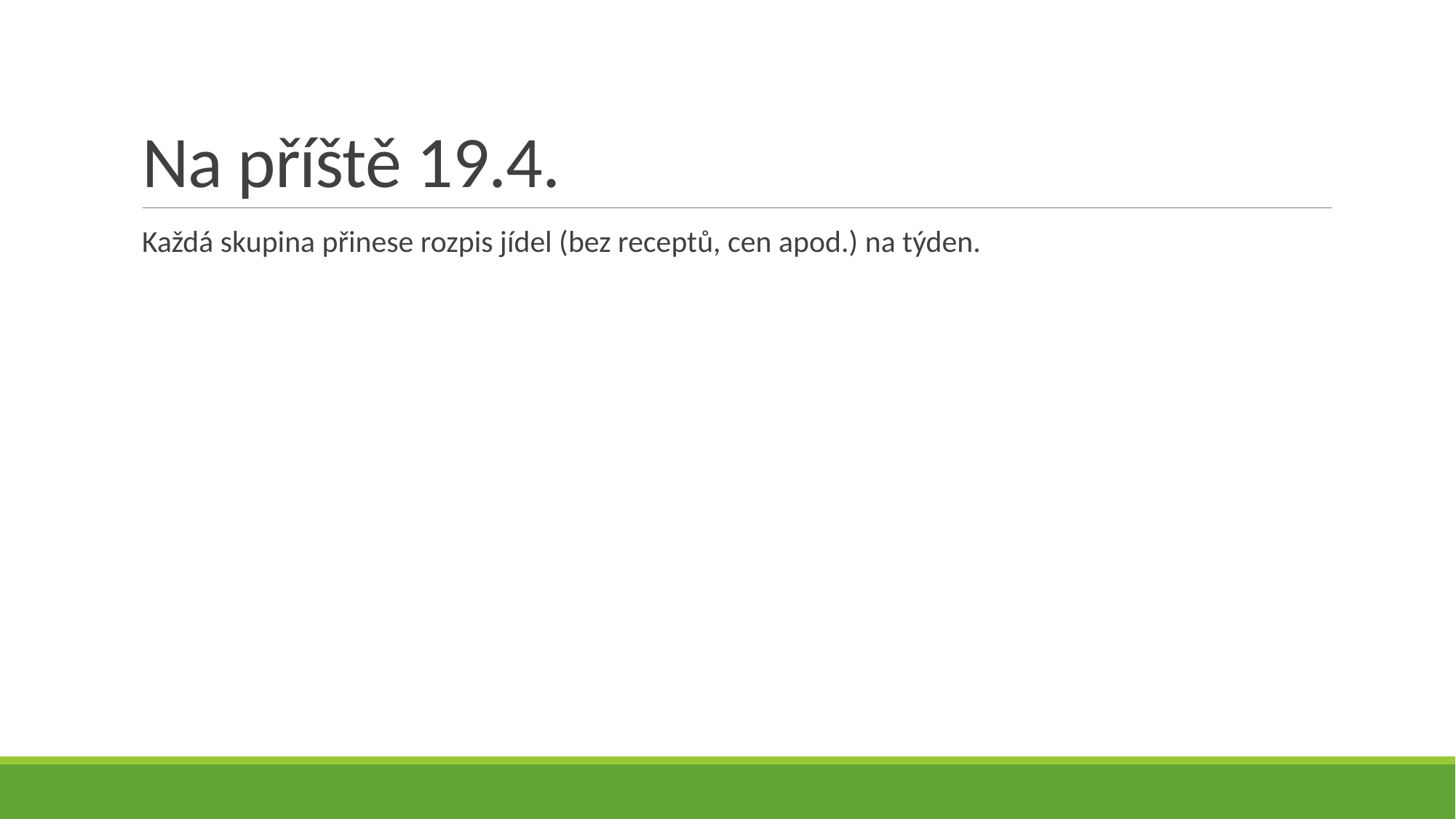

# Na příště 19.4.
Každá skupina přinese rozpis jídel (bez receptů, cen apod.) na týden.